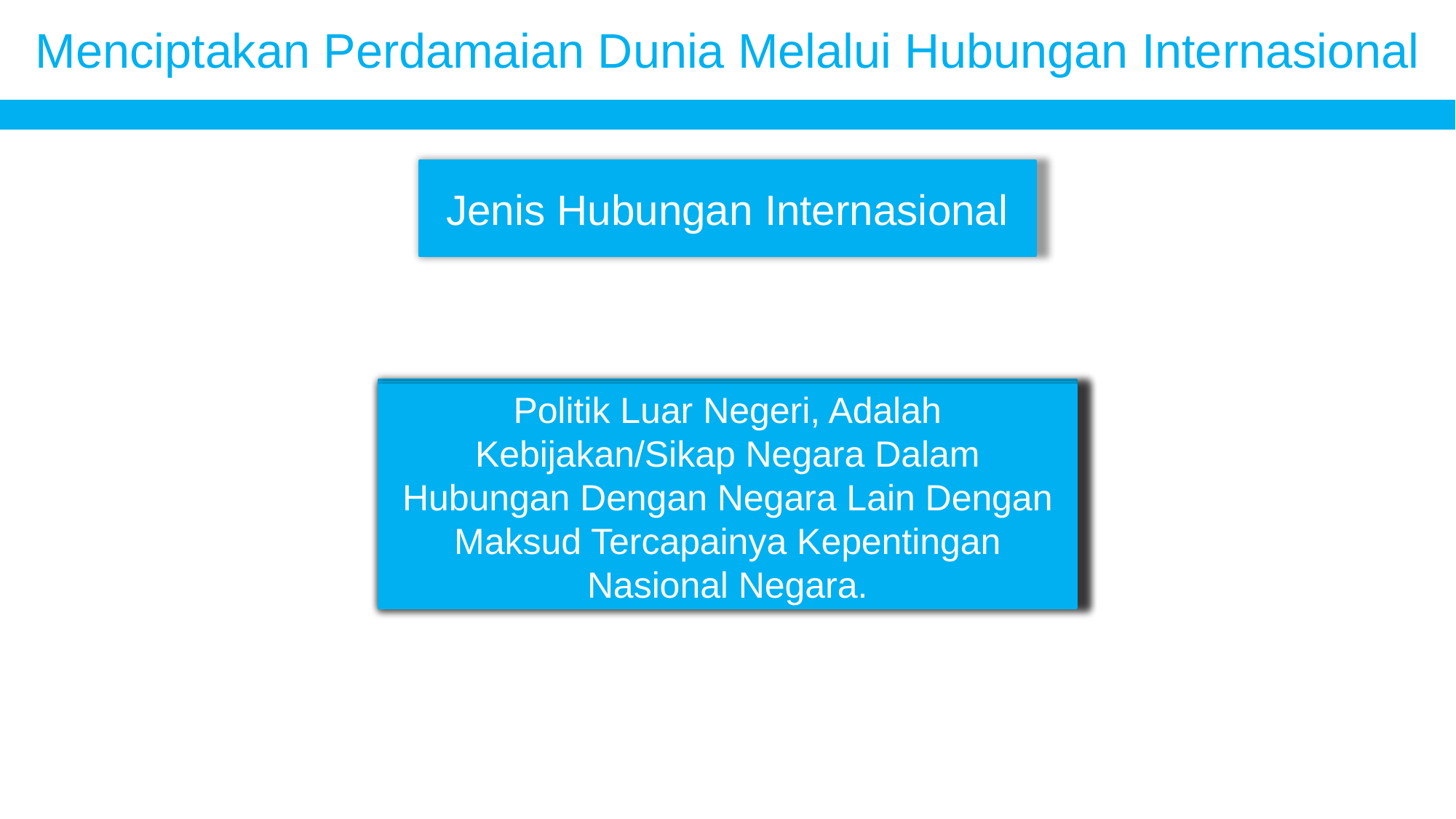

Menciptakan Perdamaian Dunia Melalui Hubungan Internasional

Jenis Hubungan Internasional
Hubungan Luar Negeri, Yaitu Keseluruhan Hubungan Yang Di Jalankan Oleh Suatu Negara Dengan Semua Pihak Yang Tidak Tunduk Pada Kedaulatannya.
Politik Internasional, Mencangkup Hubungan  Beberapa Ataupun Semua Negara Beserta Proses Interaksinya Antar Negara Maupun Organisasi Internasional.
Politik Luar Negeri, Adalah Kebijakan/Sikap Negara Dalam Hubungan Dengan Negara Lain Dengan Maksud Tercapainya Kepentingan Nasional Negara.